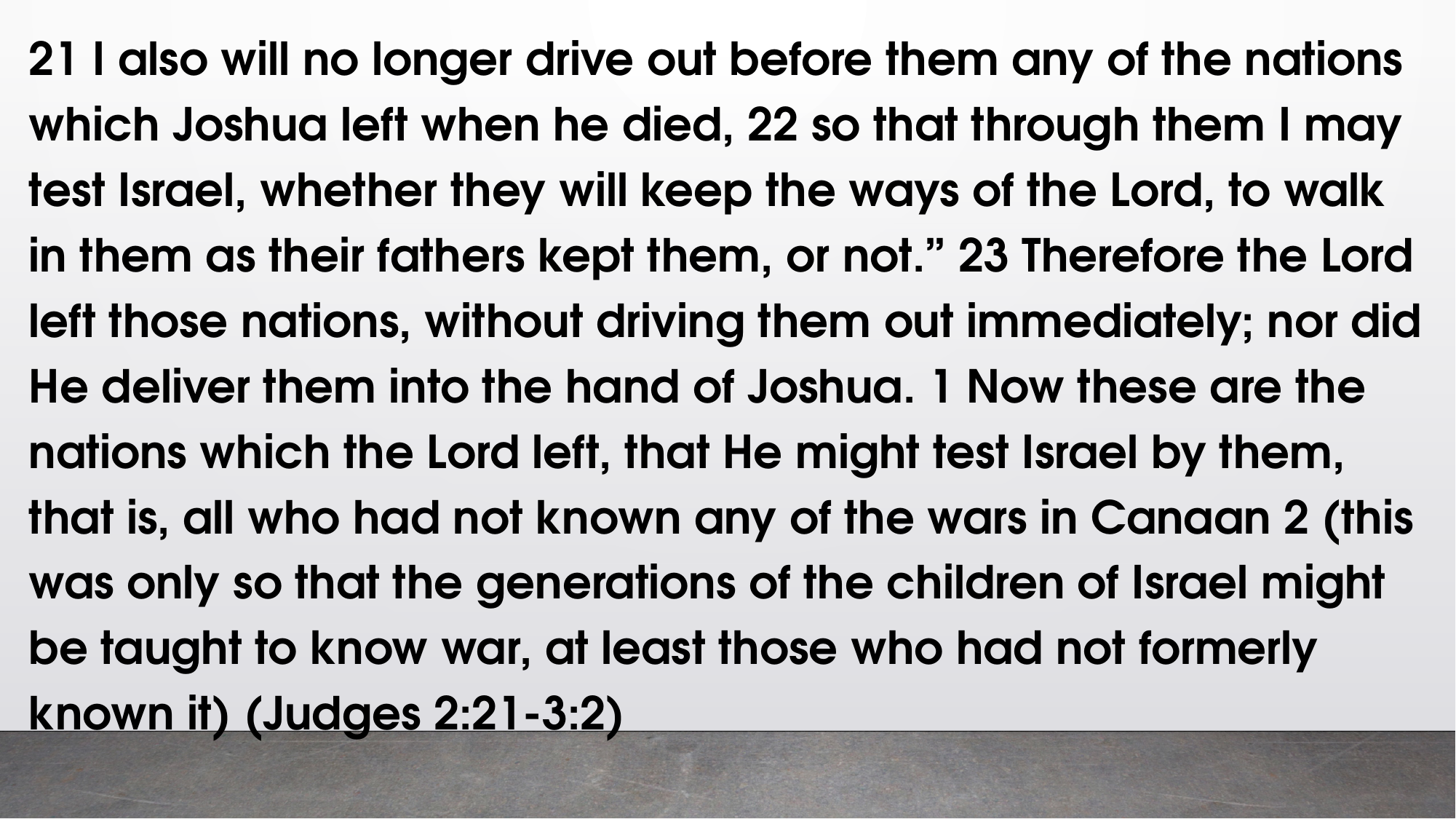

21 I also will no longer drive out before them any of the nations which Joshua left when he died, 22 so that through them I may test Israel, whether they will keep the ways of the Lord, to walk in them as their fathers kept them, or not.” 23 Therefore the Lord left those nations, without driving them out immediately; nor did He deliver them into the hand of Joshua. 1 Now these are the nations which the Lord left, that He might test Israel by them, that is, all who had not known any of the wars in Canaan 2 (this was only so that the generations of the children of Israel might be taught to know war, at least those who had not formerly known it) (Judges 2:21-3:2)